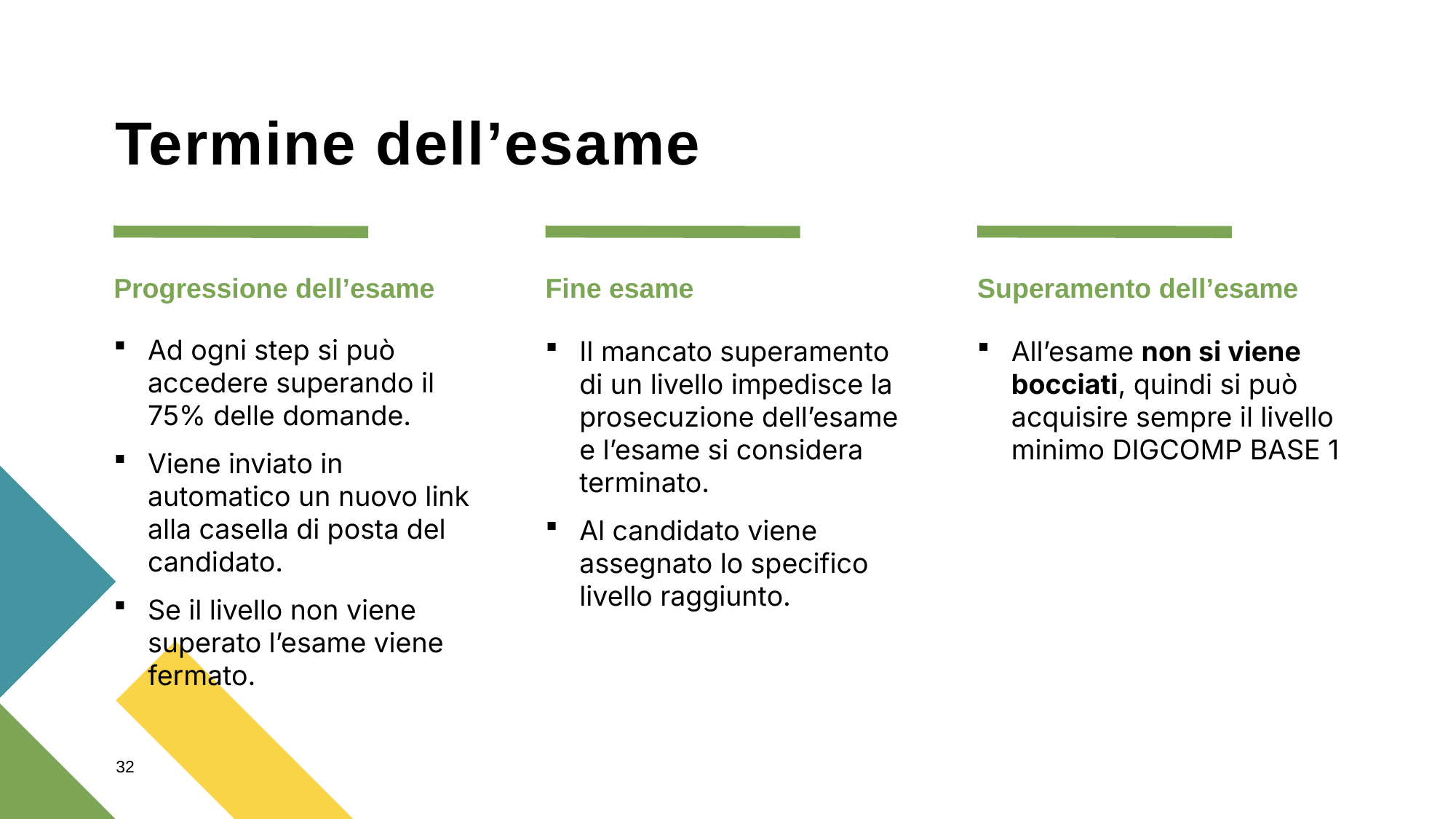

# Termine dell’esame
Progressione dell’esame
Fine esame
Superamento dell’esame
Ad ogni step si può accedere superando il 75% delle domande.
Viene inviato in automatico un nuovo link alla casella di posta del candidato.
Se il livello non viene superato l’esame viene fermato.
Il mancato superamento di un livello impedisce la prosecuzione dell’esame e l’esame si considera terminato.
Al candidato viene assegnato lo specifico livello raggiunto.
All’esame non si viene bocciati, quindi si può acquisire sempre il livello minimo DIGCOMP BASE 1

32